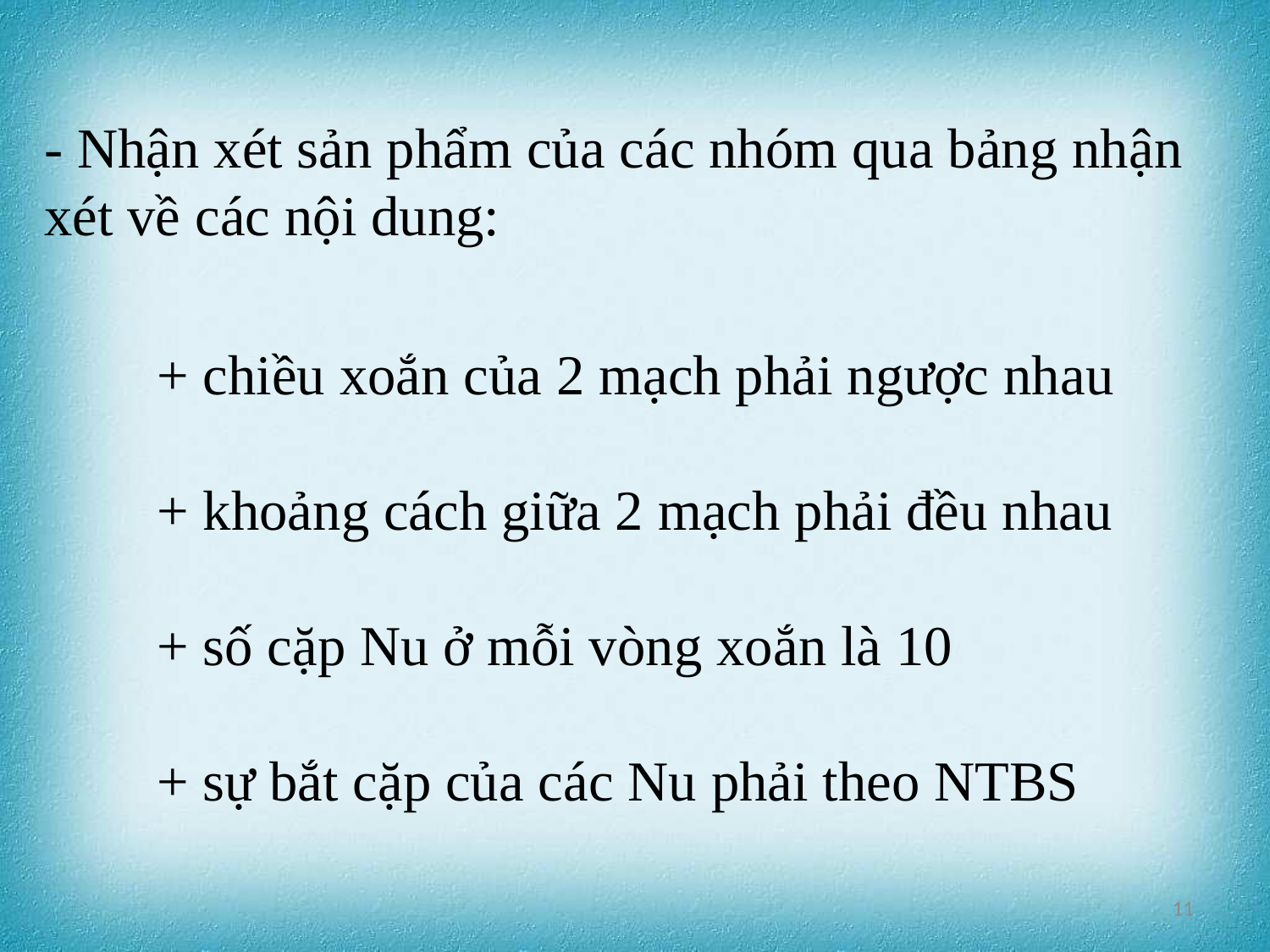

- Nhận xét sản phẩm của các nhóm qua bảng nhận xét về các nội dung:
 + chiều xoắn của 2 mạch phải ngược nhau
 + khoảng cách giữa 2 mạch phải đều nhau
 + số cặp Nu ở mỗi vòng xoắn là 10
 + sự bắt cặp của các Nu phải theo NTBS
11